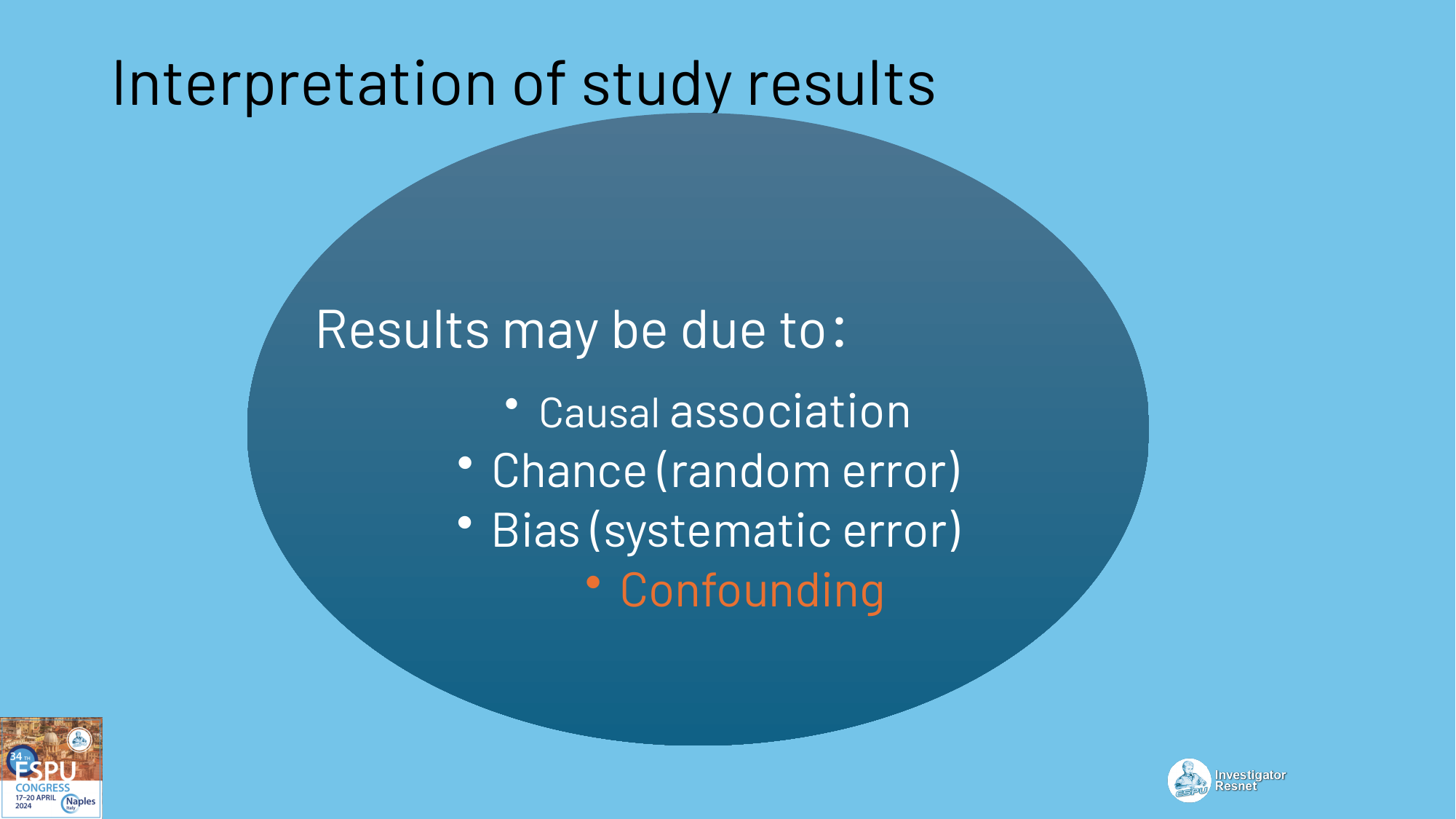

# Interpretation of study results

Results may be due to:
Causal association
Chance (random error)
Bias (systematic error)
Confounding